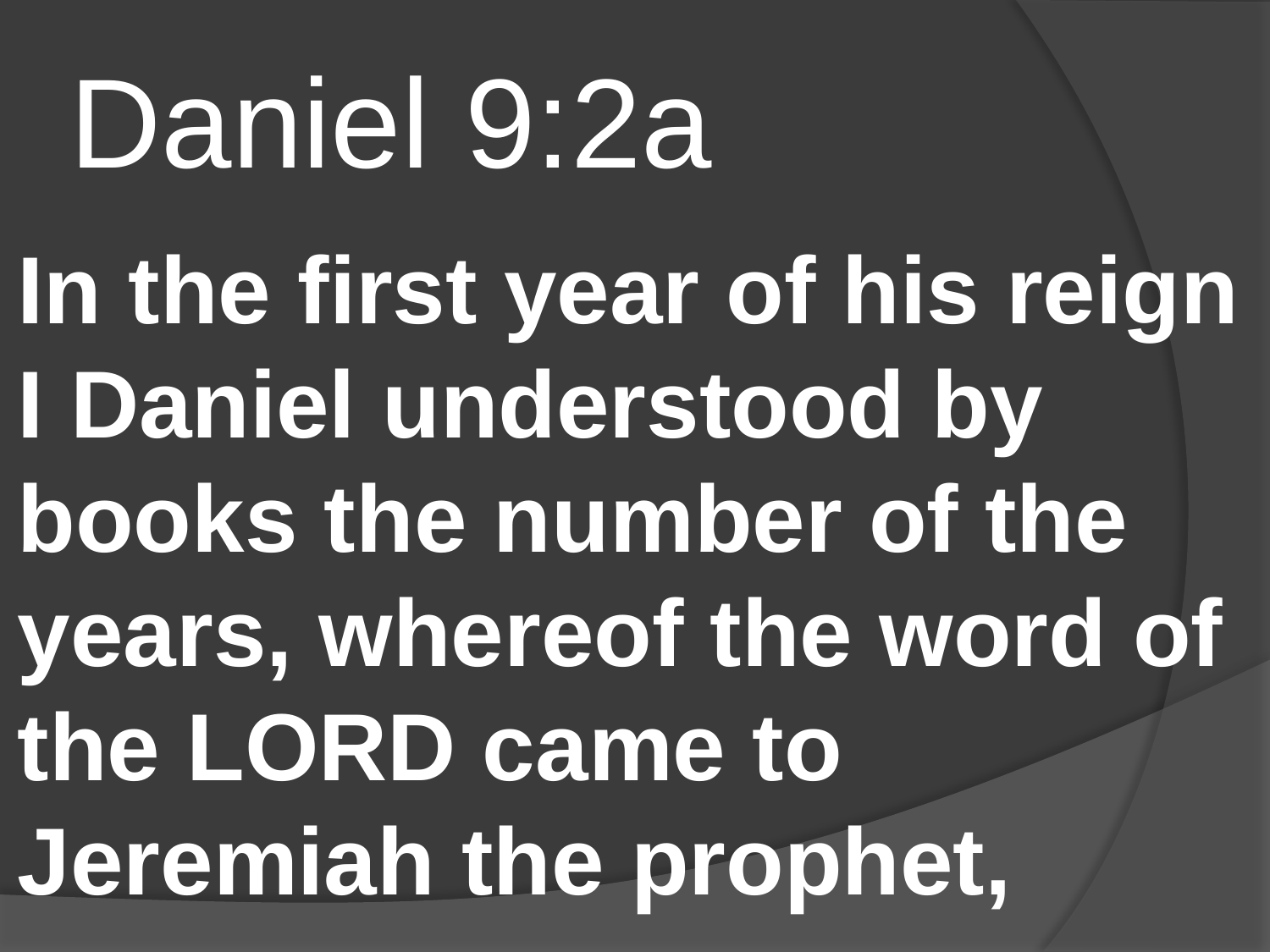

# Daniel 9:2a
In the first year of his reign I Daniel understood by books the number of the years, whereof the word of the LORD came to Jeremiah the prophet,